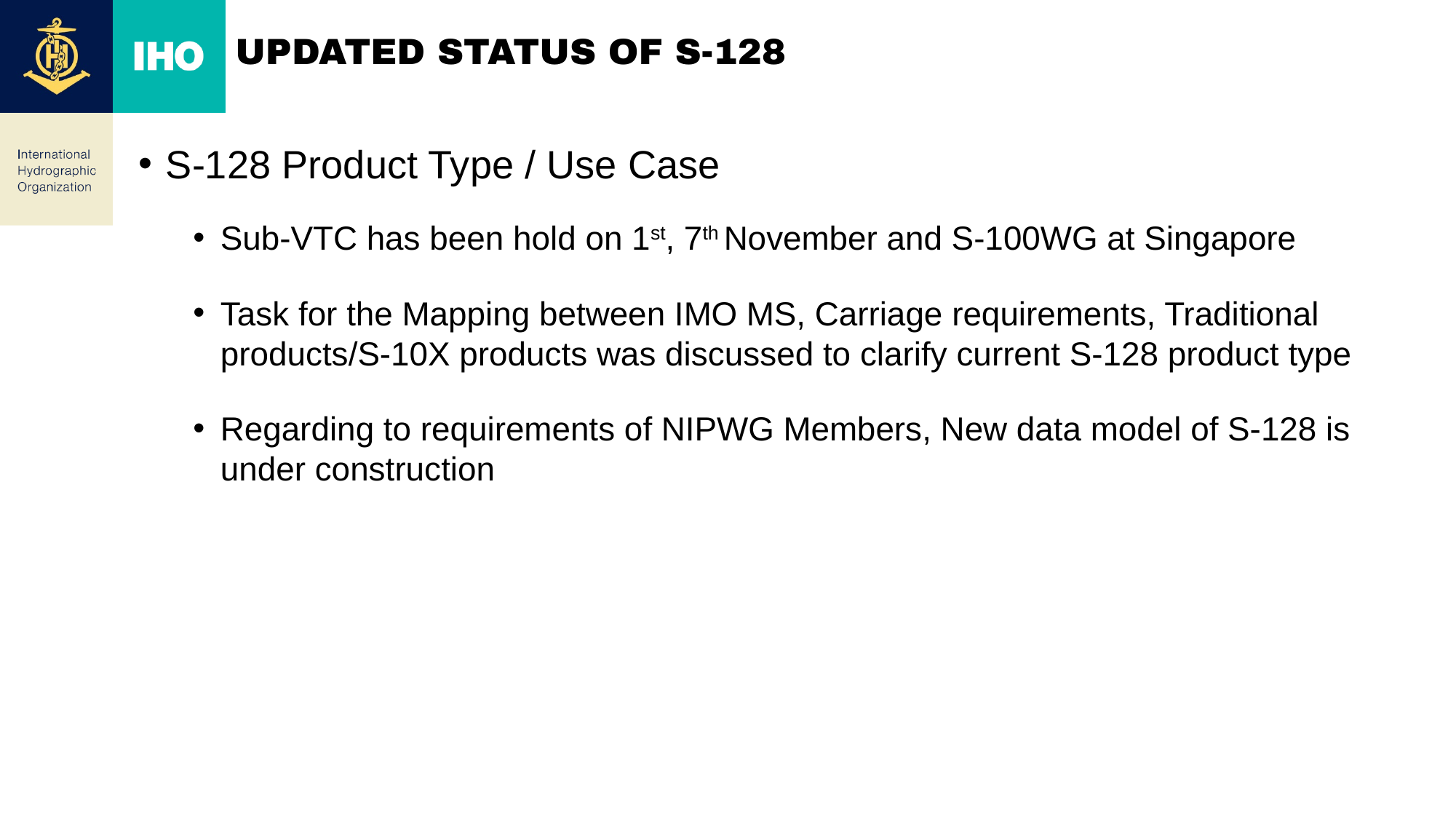

# Updated status of s-128
S-128 Product Type / Use Case

Sub-VTC has been hold on 1st, 7th November and S-100WG at Singapore

Task for the Mapping between IMO MS, Carriage requirements, Traditional products/S-10X products was discussed to clarify current S-128 product type

Regarding to requirements of NIPWG Members, New data model of S-128 is under construction